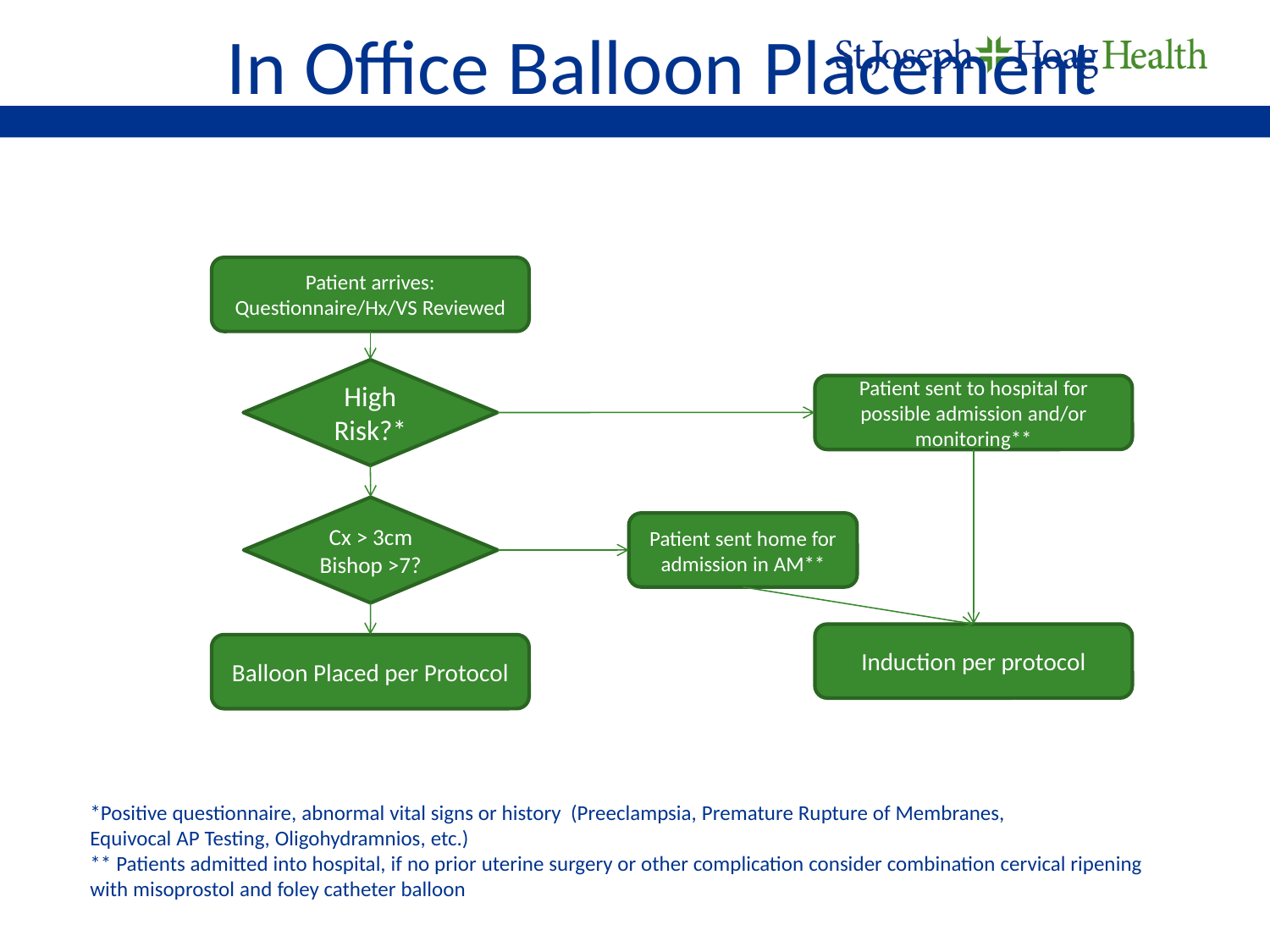

# In Office Balloon Placement
Patient arrives: Questionnaire/Hx/VS Reviewed
High Risk?*
Patient sent to hospital for possible admission and/or monitoring**
Cx > 3cm Bishop >7?
Patient sent home for admission in AM**
Induction per protocol
Balloon Placed per Protocol
*Positive questionnaire, abnormal vital signs or history  (Preeclampsia, Premature Rupture of Membranes,
Equivocal AP Testing, Oligohydramnios, etc.)
** Patients admitted into hospital, if no prior uterine surgery or other complication consider combination cervical ripening
with misoprostol and foley catheter balloon